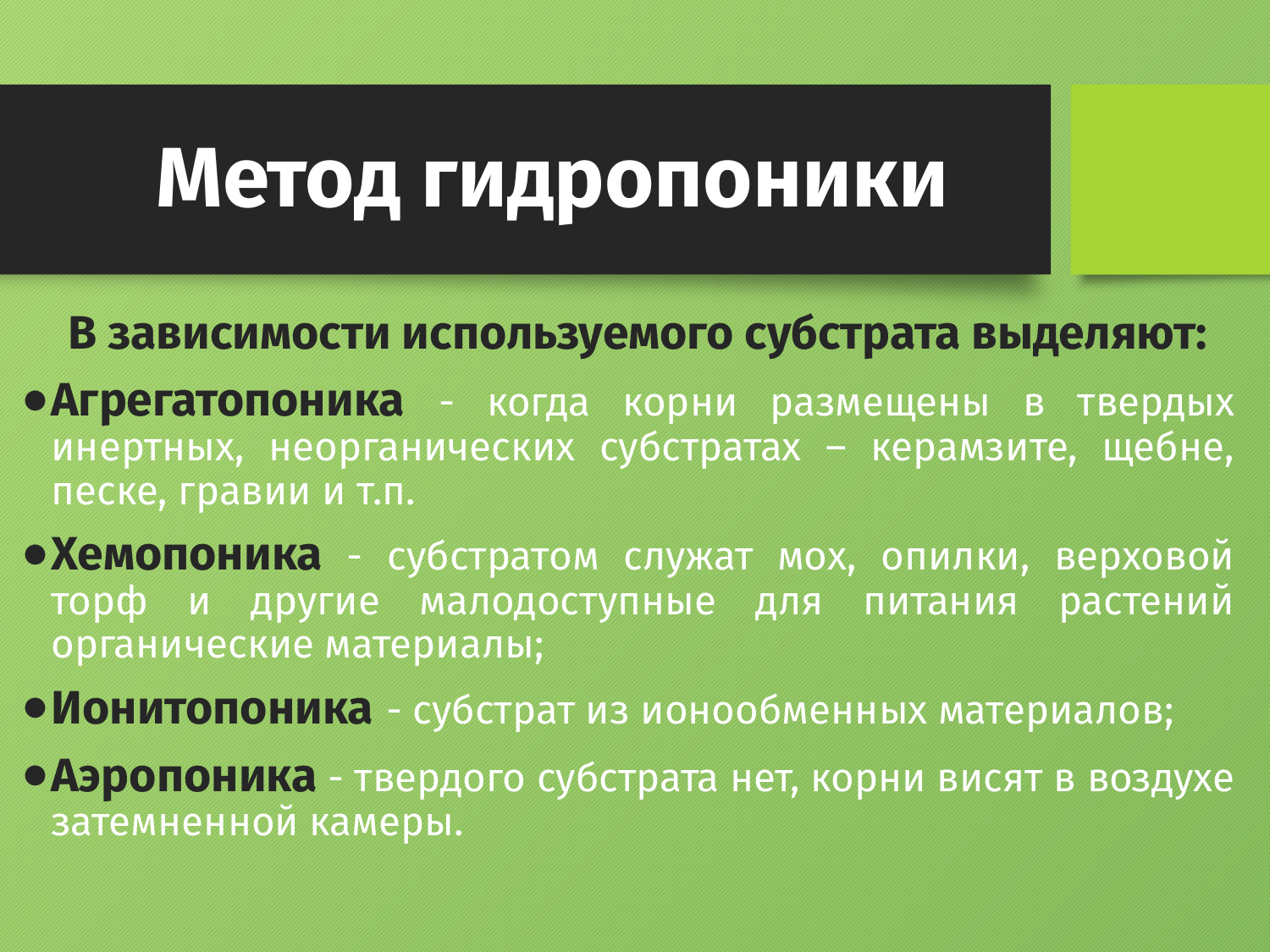

# Метод гидропоники
В зависимости используемого субстрата выделяют:
Агрегатопоника - когда корни размещены в твердых инертных, неорганических субстратах – керамзите, щебне, песке, гравии и т.п.
Хемопоника - субстратом служат мох, опилки, верховой торф и другие малодоступные для питания растений органические материалы;
Ионитопоника - субстрат из ионообменных материалов;
Аэропоника - твердого субстрата нет, корни висят в воздухе затемненной камеры.